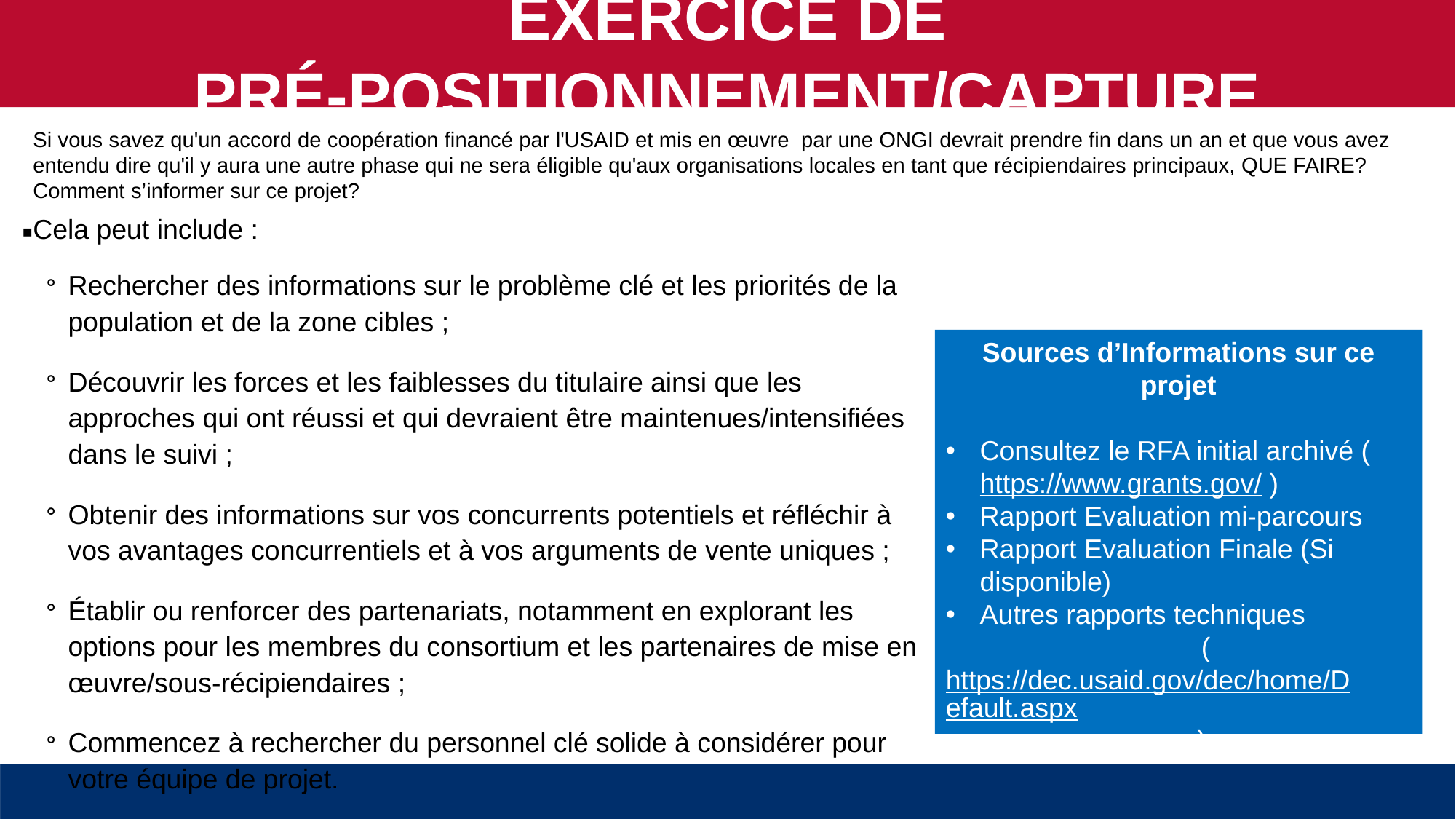

EXERCICE DE PRÉ-POSITIONNEMENT/CAPTURE
Si vous savez qu'un accord de coopération financé par l'USAID et mis en œuvre  par une ONGI devrait prendre fin dans un an et que vous avez entendu dire qu'il y aura une autre phase qui ne sera éligible qu'aux organisations locales en tant que récipiendaires principaux, QUE FAIRE?  Comment s’informer sur ce projet?

Cela peut include :
Rechercher des informations sur le problème clé et les priorités de la population et de la zone cibles ;
Découvrir les forces et les faiblesses du titulaire ainsi que les approches qui ont réussi et qui devraient être maintenues/intensifiées dans le suivi ;
Obtenir des informations sur vos concurrents potentiels et réfléchir à vos avantages concurrentiels et à vos arguments de vente uniques ;
Établir ou renforcer des partenariats, notamment en explorant les options pour les membres du consortium et les partenaires de mise en œuvre/sous-récipiendaires ;
Commencez à rechercher du personnel clé solide à considérer pour votre équipe de projet.
Sources d’Informations sur ce projet

Consultez le RFA initial archivé (https://www.grants.gov/ )
Rapport Evaluation mi-parcours
Rapport Evaluation Finale (Si disponible)
Autres rapports techniques
(https://dec.usaid.gov/dec/home/Default.aspx)